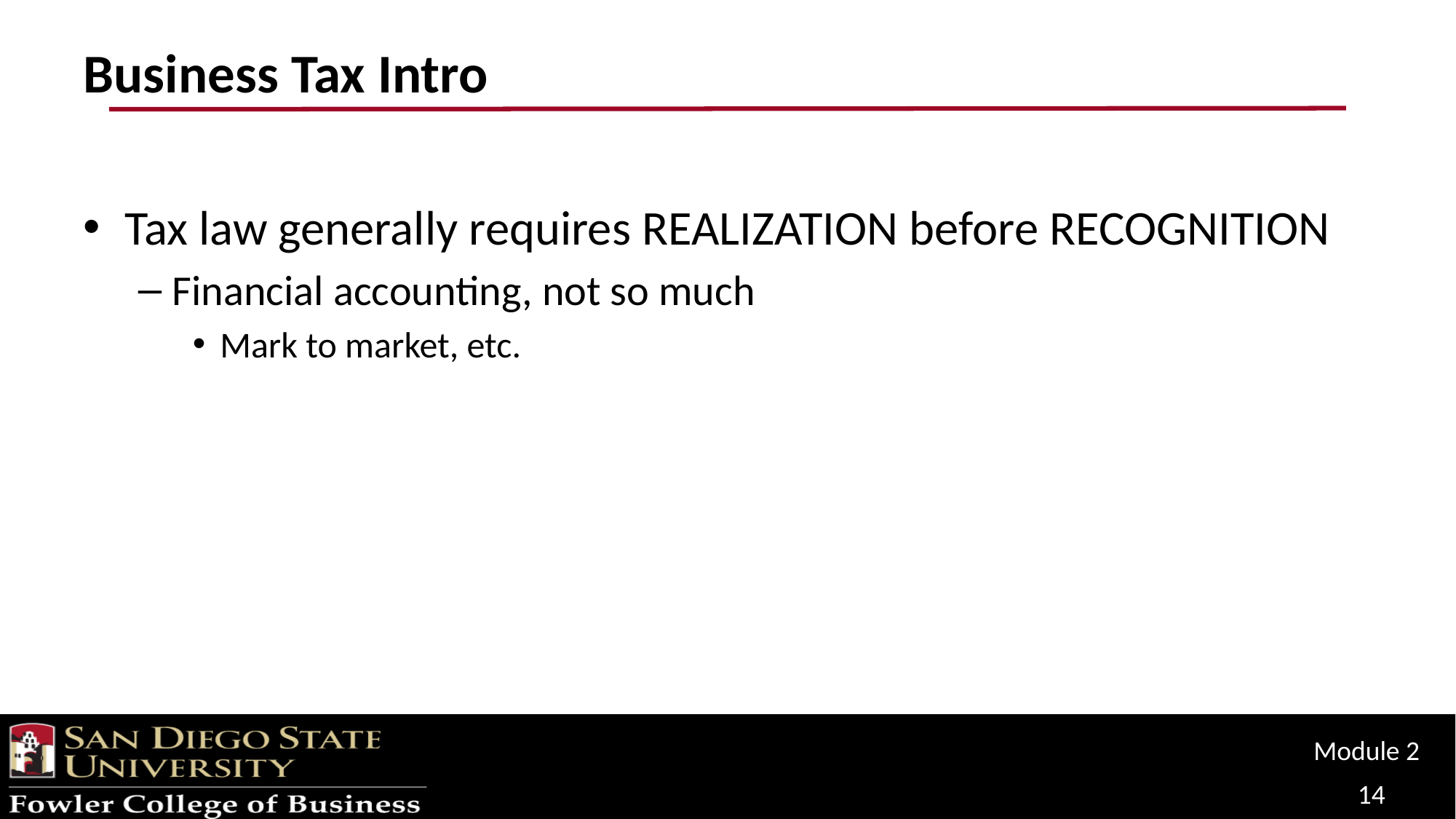

# Business Tax Intro
Tax law generally requires REALIZATION before RECOGNITION
Financial accounting, not so much
Mark to market, etc.
Module 2
14